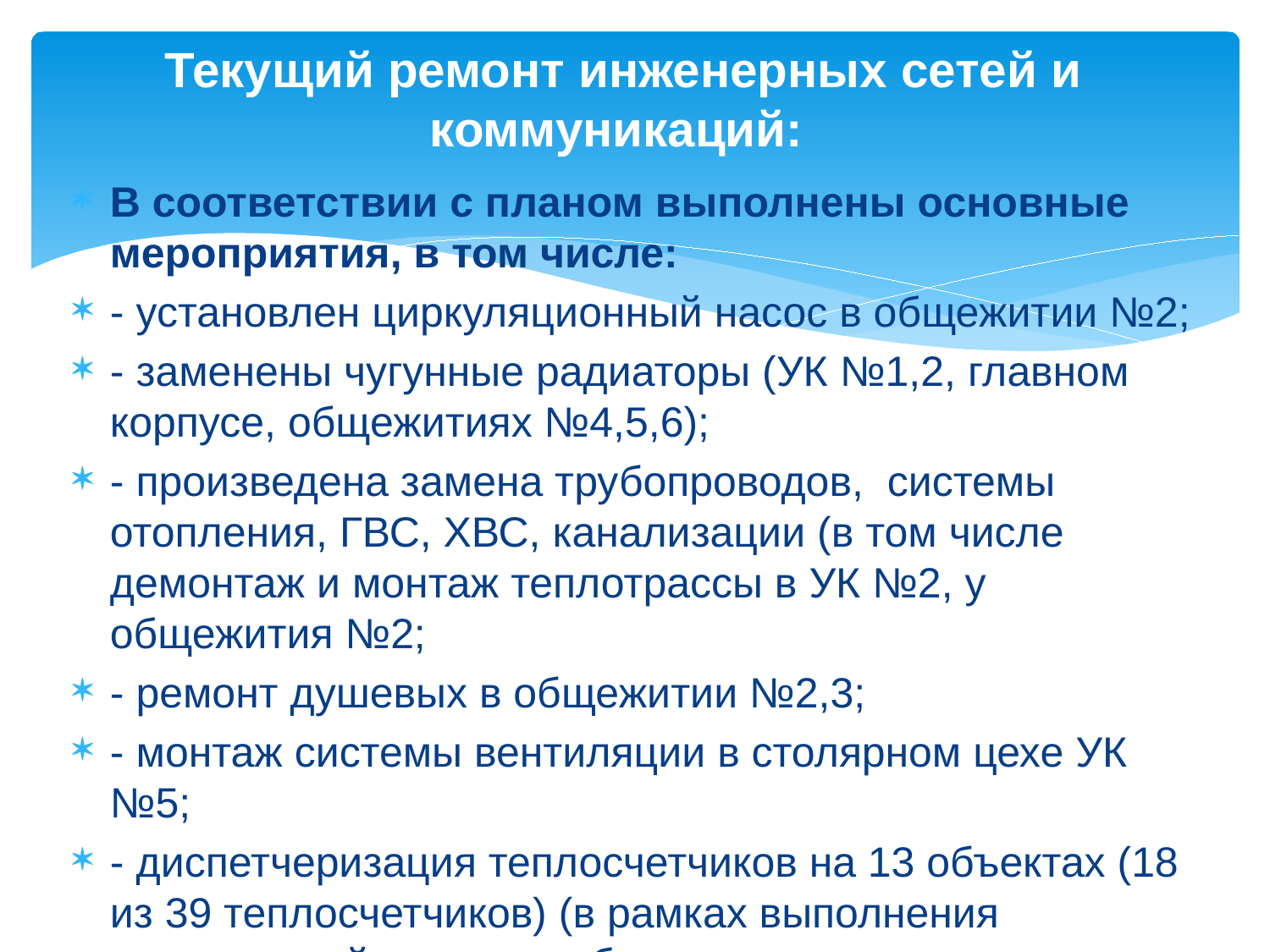

# Текущий ремонт инженерных сетей и коммуникаций:
В соответствии с планом выполнены основные мероприятия, в том числе:
- установлен циркуляционный насос в общежитии №2;
- заменены чугунные радиаторы (УК №1,2, главном корпусе, общежитиях №4,5,6);
- произведена замена трубопроводов,  системы отопления, ГВС, ХВС, канализации (в том числе демонтаж и монтаж теплотрассы в УК №2, у общежития №2;
- ремонт душевых в общежитии №2,3;
- монтаж системы вентиляции в столярном цехе УК №5;
- диспетчеризация теплосчетчиков на 13 объектах (18 из 39 теплосчетчиков) (в рамках выполнения мероприятий по энергосбережению: создана система приборного учета «Лэрс-учет» потребленной тепловой энергии, ГВС);